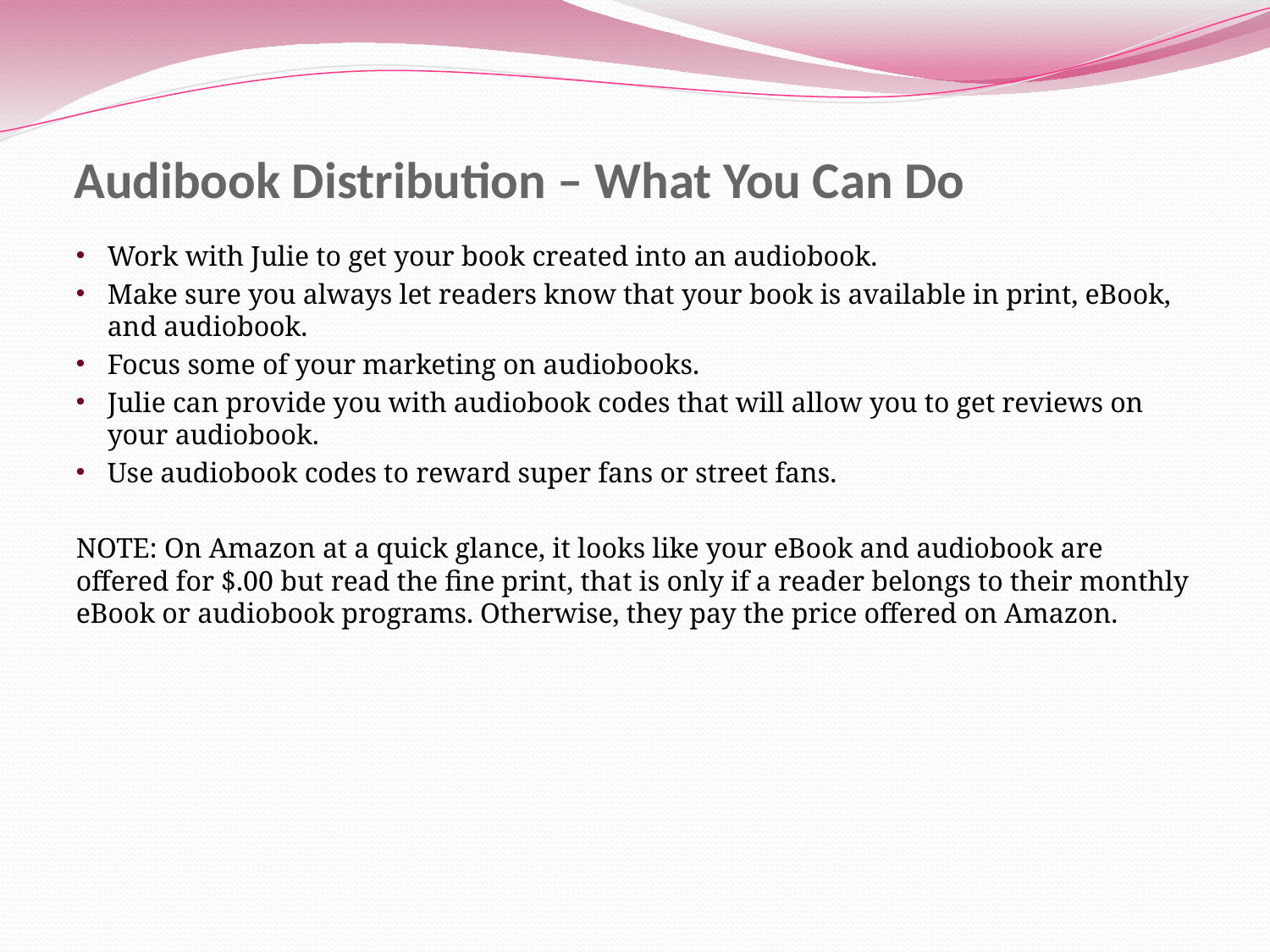

# Audibook Distribution – What You Can Do
Work with Julie to get your book created into an audiobook.
Make sure you always let readers know that your book is available in print, eBook, and audiobook.
Focus some of your marketing on audiobooks.
Julie can provide you with audiobook codes that will allow you to get reviews on your audiobook.
Use audiobook codes to reward super fans or street fans.

NOTE: On Amazon at a quick glance, it looks like your eBook and audiobook are offered for $.00 but read the fine print, that is only if a reader belongs to their monthly eBook or audiobook programs. Otherwise, they pay the price offered on Amazon.